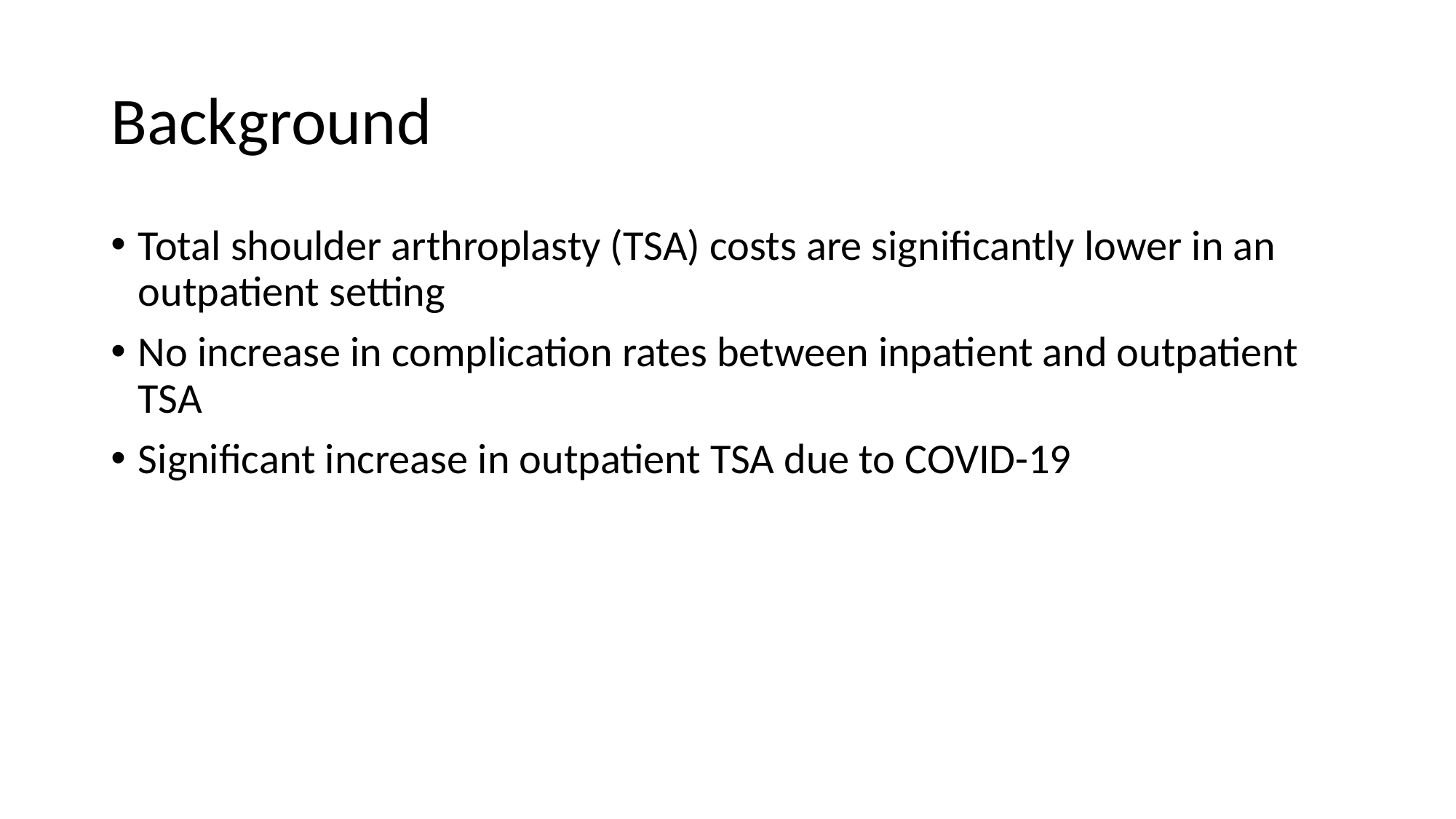

# Background
Total shoulder arthroplasty (TSA) costs are significantly lower in an outpatient setting
No increase in complication rates between inpatient and outpatient TSA
Significant increase in outpatient TSA due to COVID-19